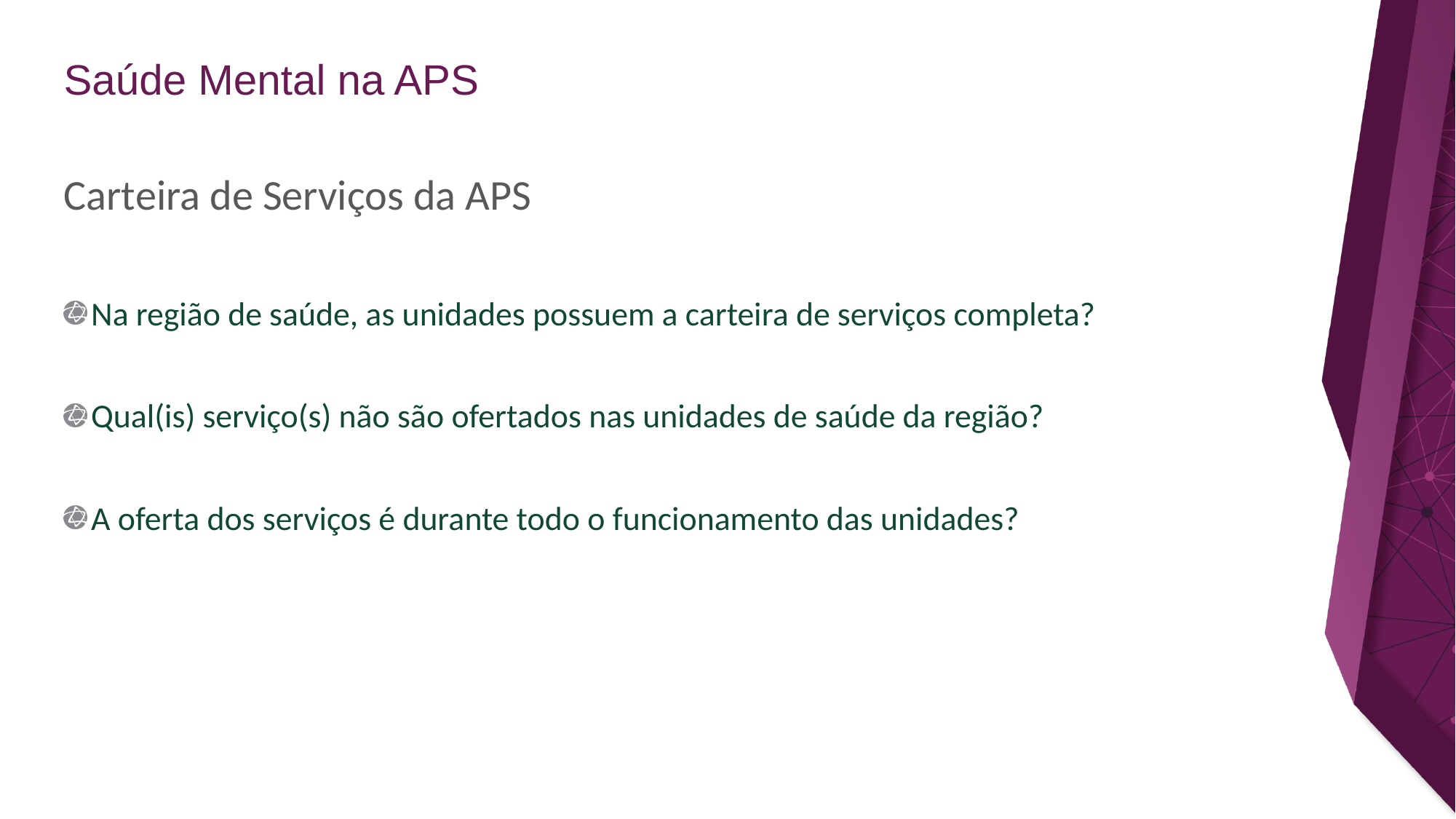

ORIENTAÇÕES:

Slide corpo TUTORIA
Fonte de sub-título: calibri 28 - cor do marcador
Corpo do texto: calibri 22 – azul
Manter os marcadores
Máximo cinco tópicos por slide
Tópicos alinhados à esquerda

# Carteira de Serviços da APS
Na região de saúde, as unidades possuem a carteira de serviços completa?

Qual(is) serviço(s) não são ofertados nas unidades de saúde da região?

A oferta dos serviços é durante todo o funcionamento das unidades?